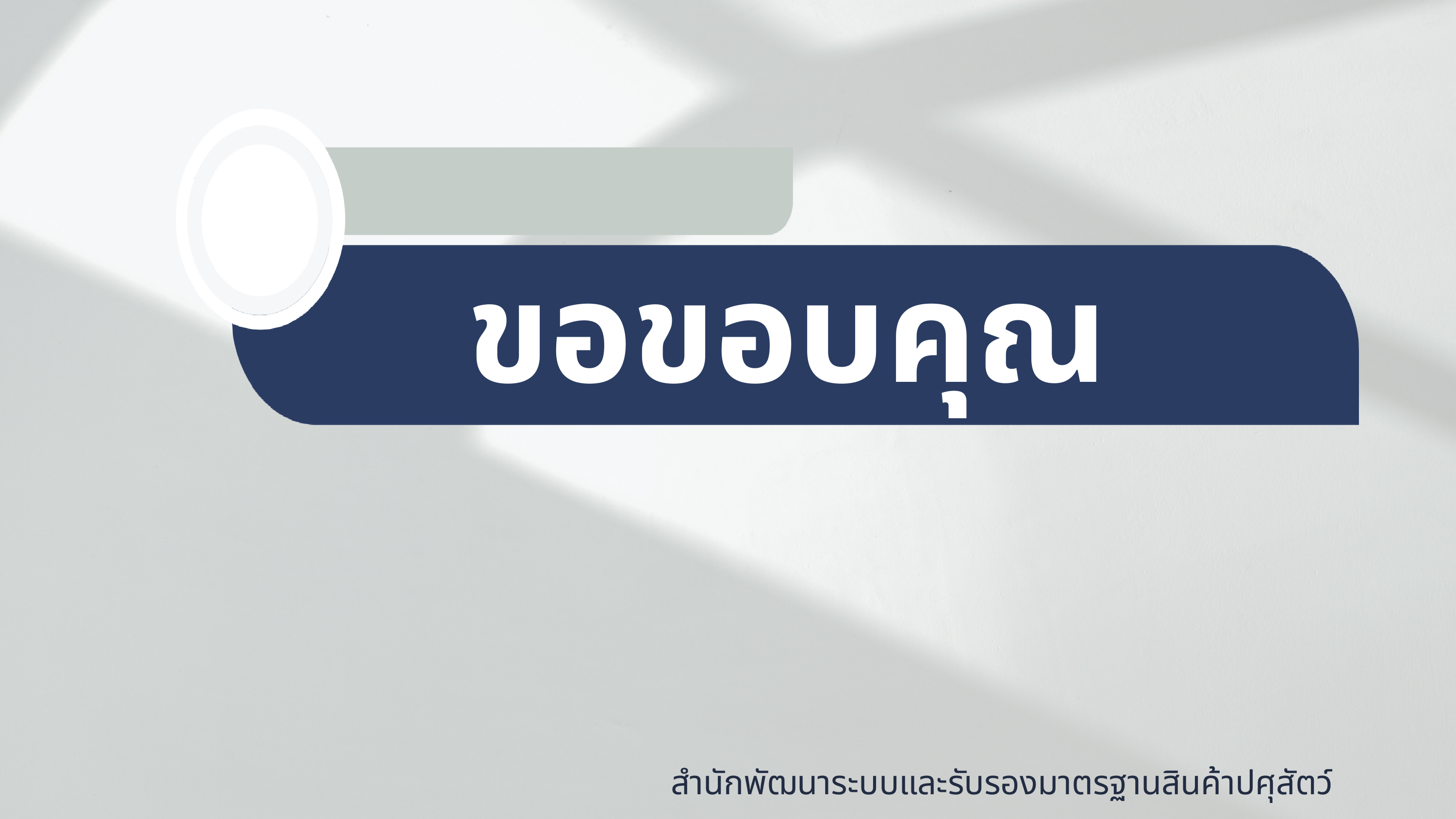

ขอขอบคุณ
สำนักพัฒนาระบบและรับรองมาตรฐานสินค้าปศุสัตว์